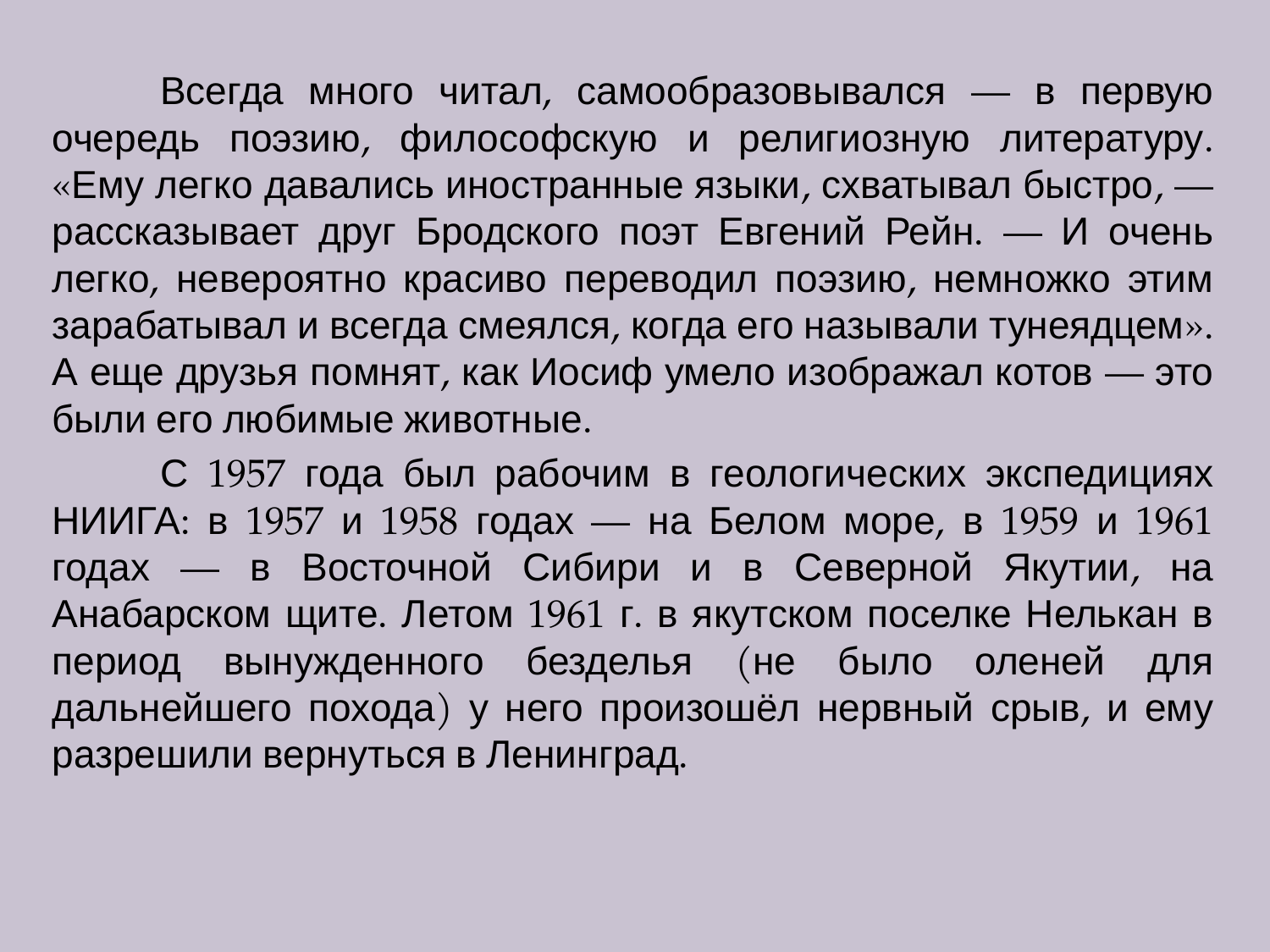

Всегда много читал, самообразовывался — в первую очередь поэзию, философскую и религиозную литературу. «Ему легко давались иностранные языки, схватывал быстро, — рассказывает друг Бродского поэт Евгений Рейн. — И очень легко, невероятно красиво переводил поэзию, немножко этим зарабатывал и всегда смеялся, когда его называли тунеядцем». А еще друзья помнят, как Иосиф умело изображал котов — это были его любимые животные.
	С 1957 года был рабочим в геологических экспедициях НИИГА: в 1957 и 1958 годах — на Белом море, в 1959 и 1961 годах — в Восточной Сибири и в Северной Якутии, на Анабарском щите. Летом 1961 г. в якутском поселке Нелькан в период вынужденного безделья (не было оленей для дальнейшего похода) у него произошёл нервный срыв, и ему разрешили вернуться в Ленинград.